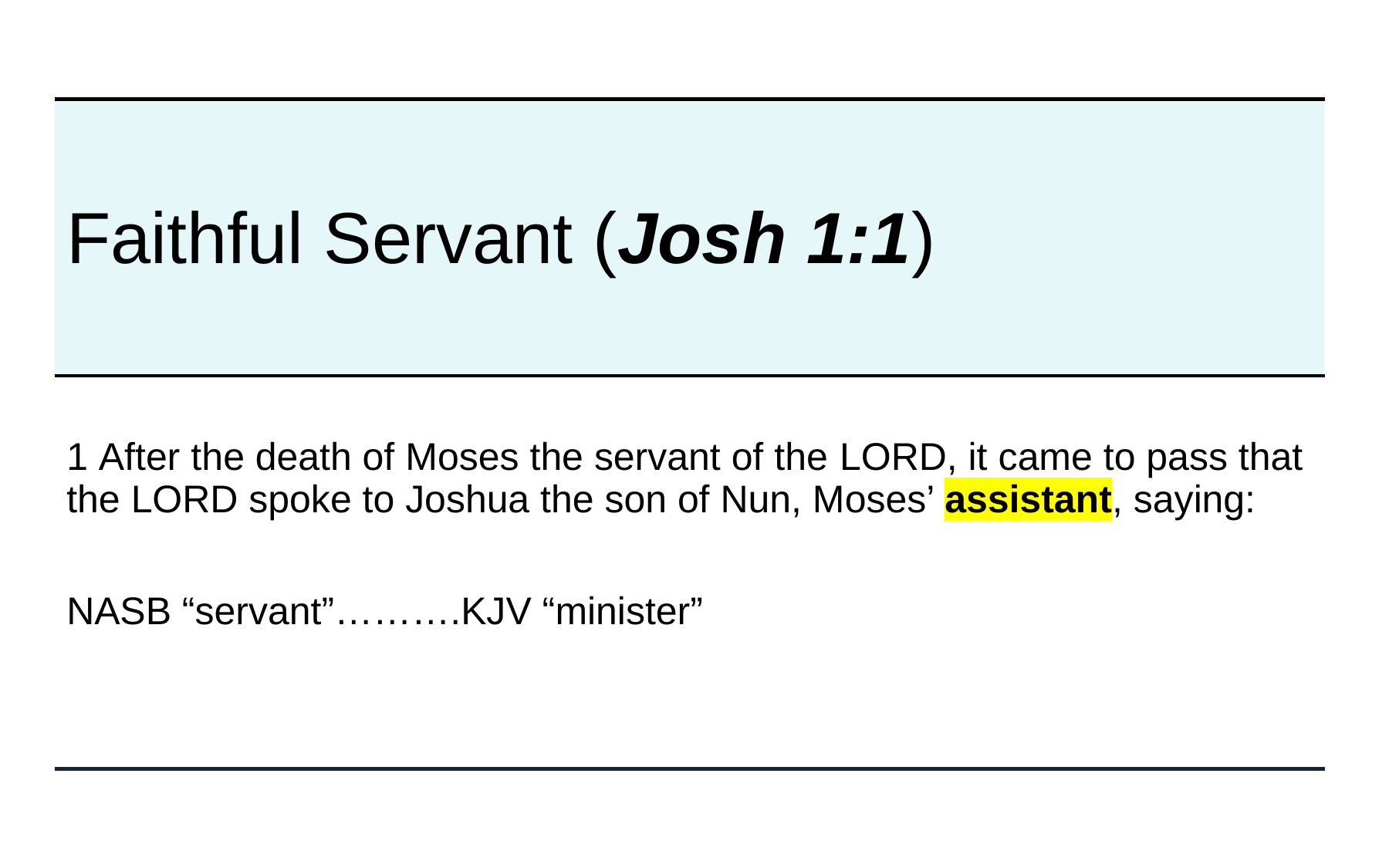

# Faithful Servant (Josh 1:1)
1 After the death of Moses the servant of the Lord, it came to pass that the Lord spoke to Joshua the son of Nun, Moses’ assistant, saying:

NASB “servant”……….KJV “minister”